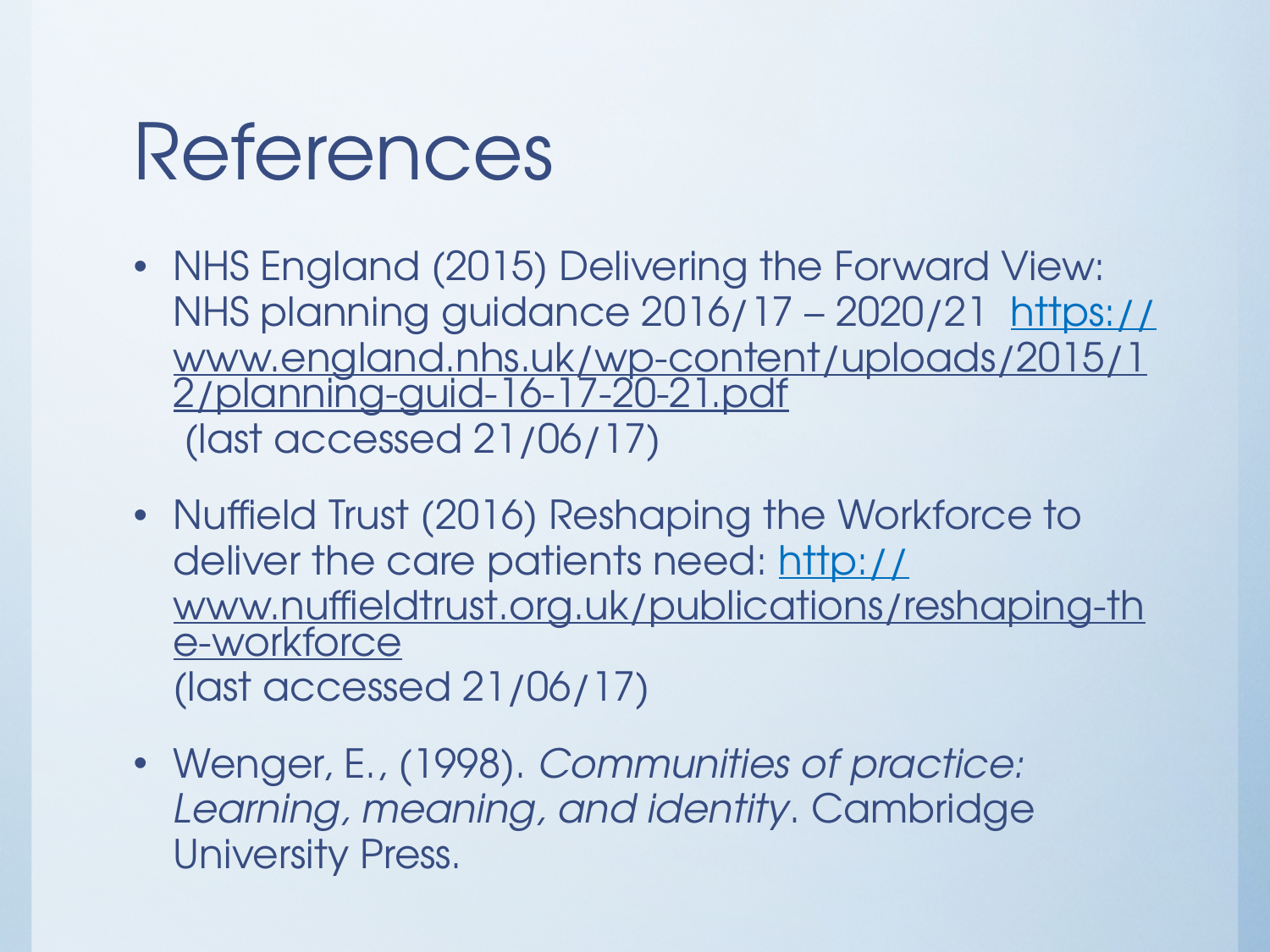

# References
NHS England (2015) Delivering the Forward View: NHS planning guidance 2016/17 – 2020/21  https://www.england.nhs.uk/wp-content/uploads/2015/12/planning-guid-16-17-20-21.pdf (last accessed 21/06/17)
Nuffield Trust (2016) Reshaping the Workforce to deliver the care patients need: http://www.nuffieldtrust.org.uk/publications/reshaping-the-workforce(last accessed 21/06/17)
Wenger, E., (1998). Communities of practice: Learning, meaning, and identity. Cambridge University Press.